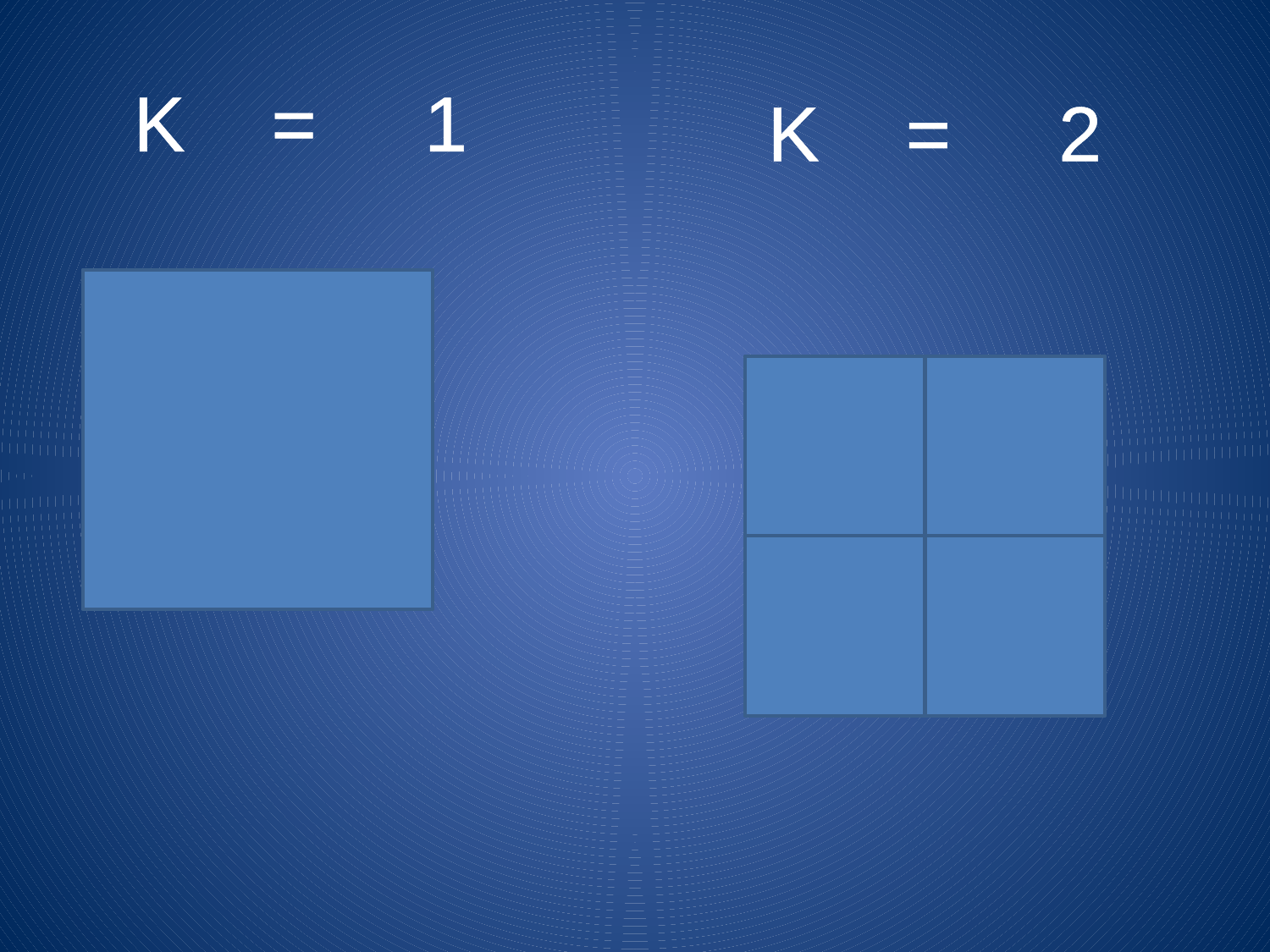

# K    =     1
K    =     2